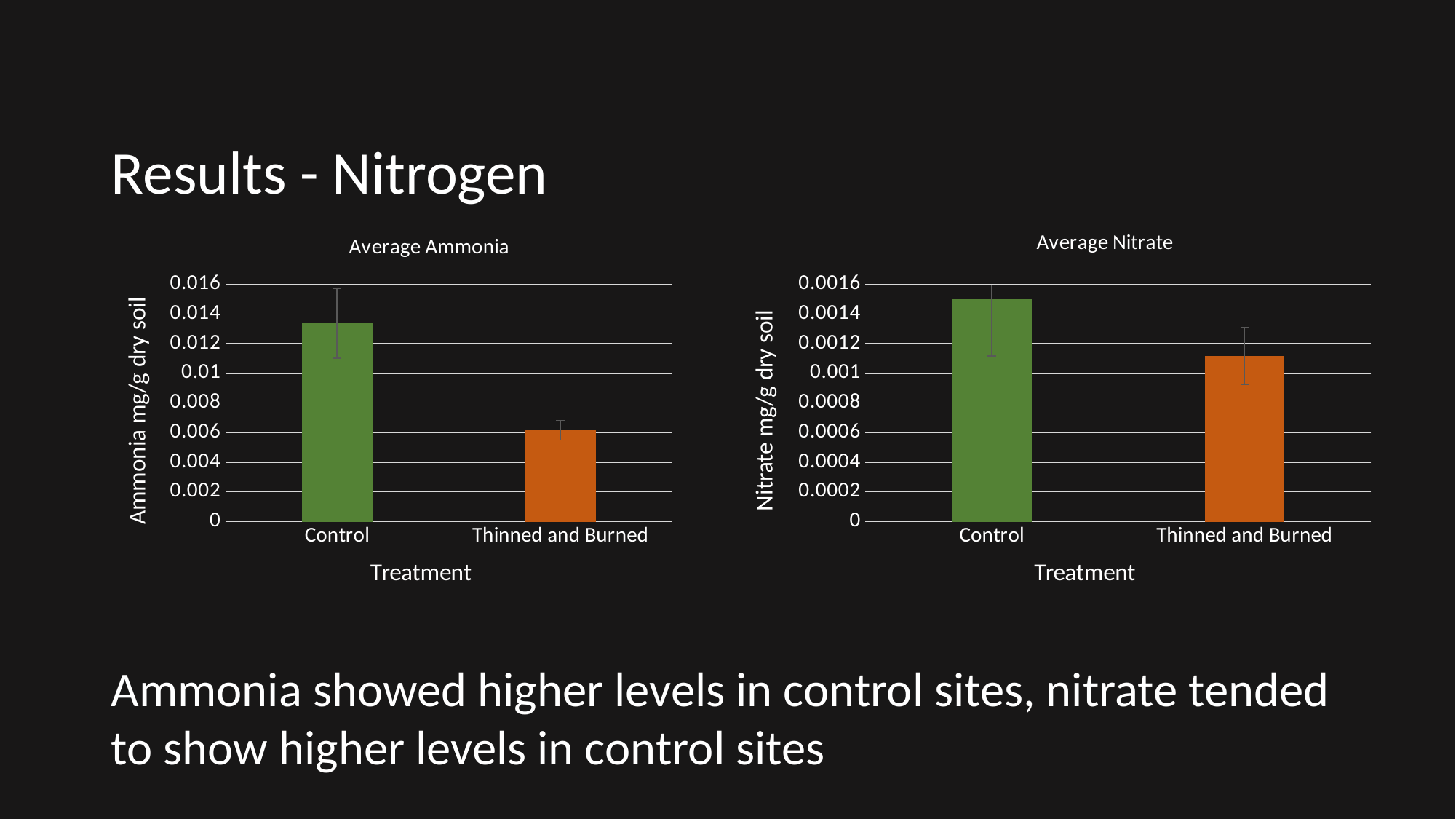

# Results - Nitrogen

### Chart:

| Category | Average Ammonia |
|---|---|
| Control | 0.01339911839 |
| Thinned and Burned | 0.006162753314 |

### Chart:

| Category | Average Nitrate |
|---|---|
| Control | 0.001498907395 |
| Thinned and Burned | 0.001117425466 |
Ammonia showed higher levels in control sites, nitrate tended to show higher levels in control sites